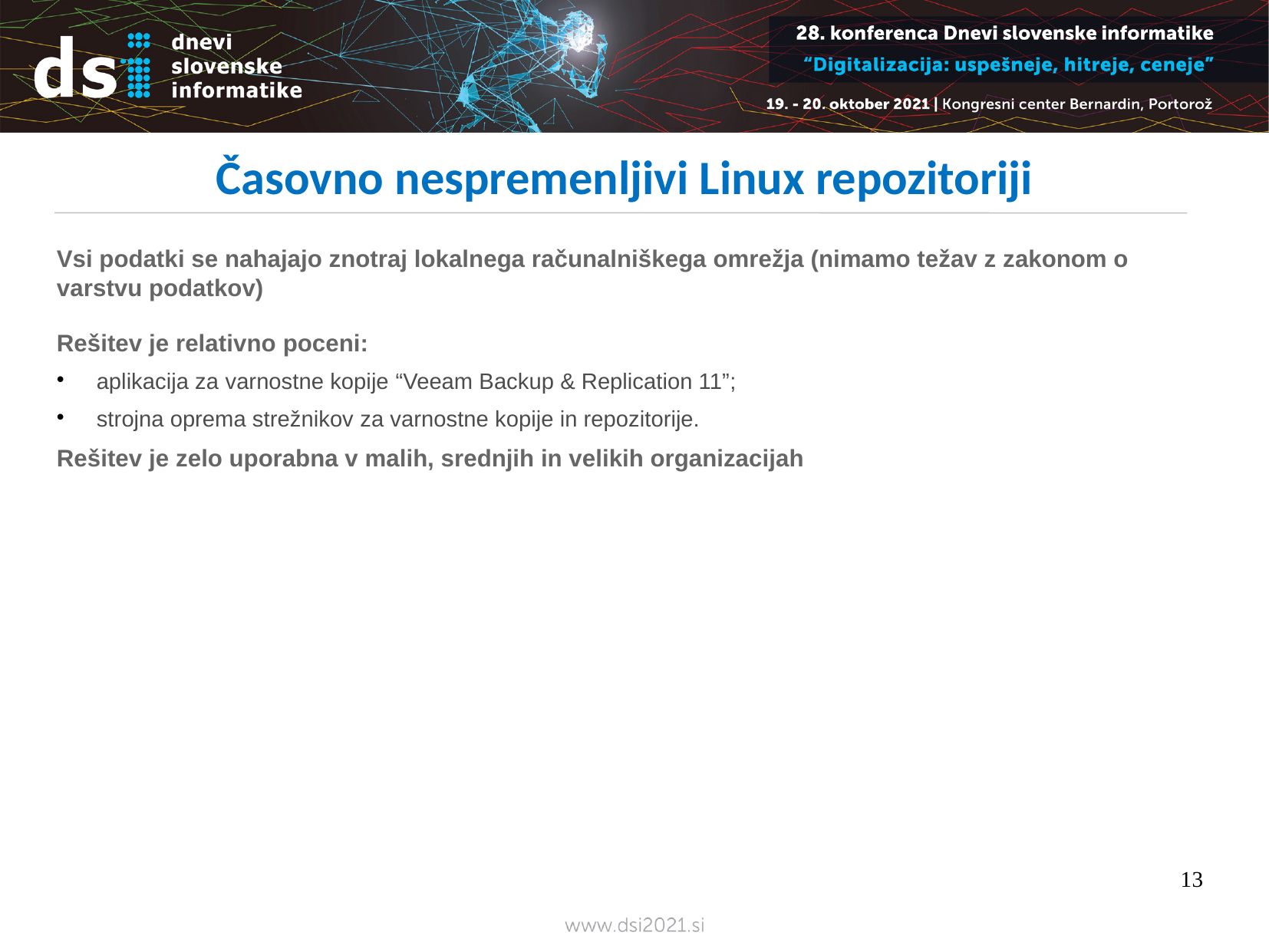

Časovno nespremenljivi Linux repozitoriji

Vsi podatki se nahajajo znotraj lokalnega računalniškega omrežja (nimamo težav z zakonom o varstvu podatkov)

Rešitev je relativno poceni:
  aplikacija za varnostne kopije “Veeam Backup & Replication 11”;
  strojna oprema strežnikov za varnostne kopije in repozitorije.

Rešitev je zelo uporabna v malih, srednjih in velikih organizacijah
13